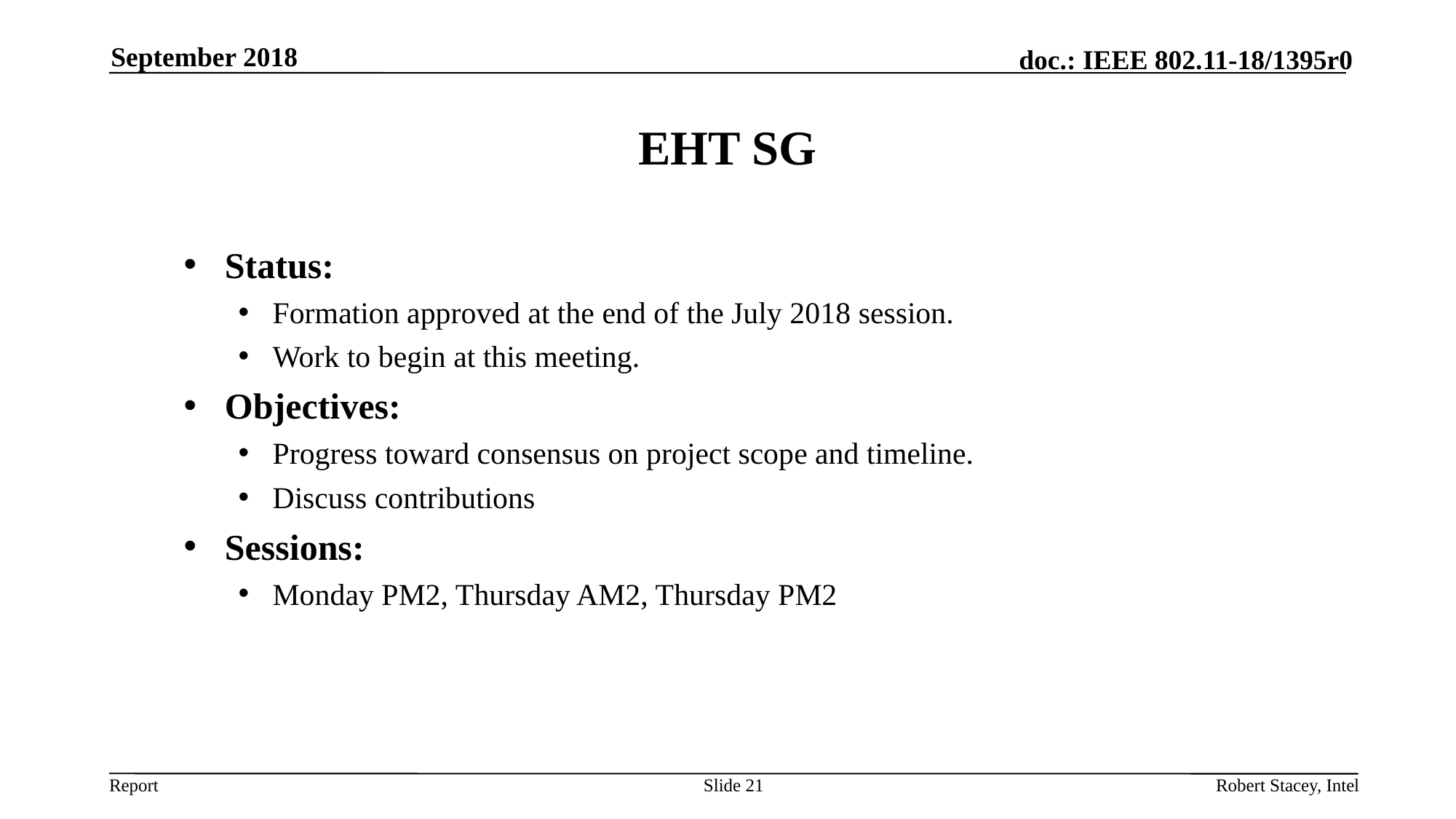

September 2018
# EHT SG
Status:
Formation approved at the end of the July 2018 session.
Work to begin at this meeting.
Objectives:
Progress toward consensus on project scope and timeline.
Discuss contributions
Sessions:
Monday PM2, Thursday AM2, Thursday PM2
Slide 21
Robert Stacey, Intel